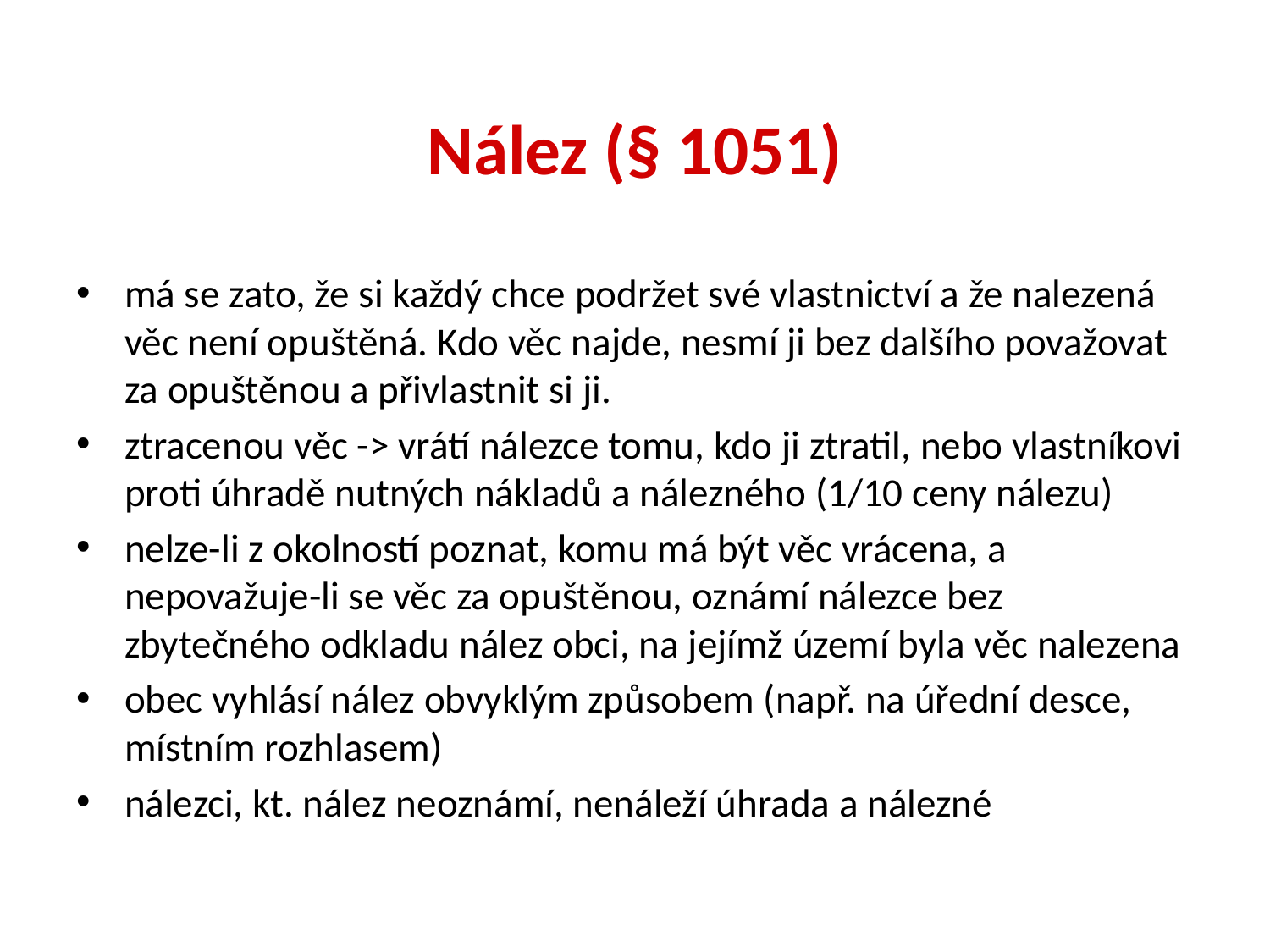

# Nález (§ 1051)

má se zato, že si každý chce podržet své vlastnictví a že nalezená věc není opuštěná. Kdo věc najde, nesmí ji bez dalšího považovat za opuštěnou a přivlastnit si ji.
ztracenou věc -> vrátí nálezce tomu, kdo ji ztratil, nebo vlastníkovi proti úhradě nutných nákladů a nálezného (1/10 ceny nálezu)
nelze-li z okolností poznat, komu má být věc vrácena, a nepovažuje-li se věc za opuštěnou, oznámí nálezce bez zbytečného odkladu nález obci, na jejímž území byla věc nalezena
obec vyhlásí nález obvyklým způsobem (např. na úřední desce, místním rozhlasem)
nálezci, kt. nález neoznámí, nenáleží úhrada a nálezné